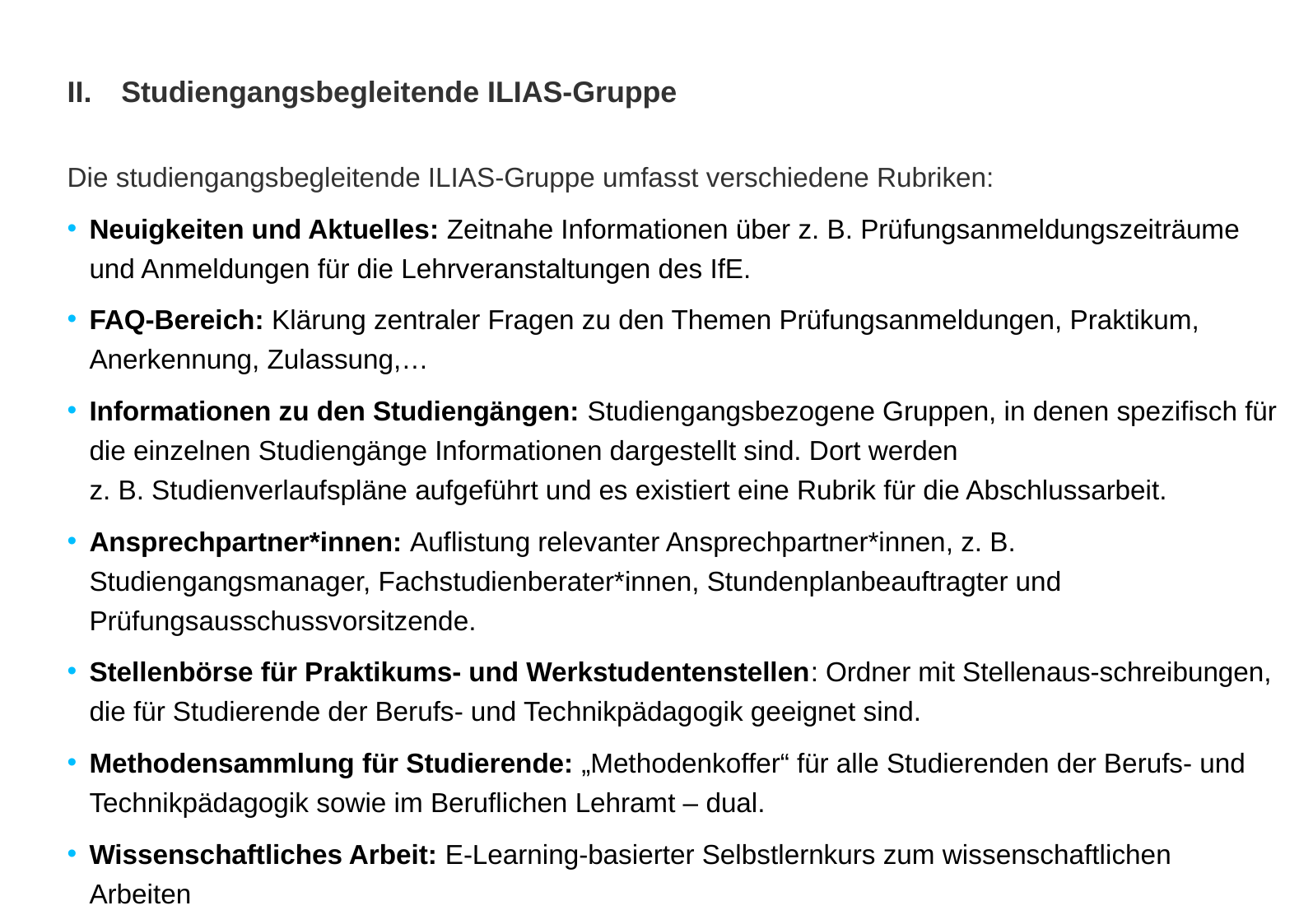

# Studiengangsbegleitende ILIAS-Gruppe
Die studiengangsbegleitende ILIAS-Gruppe umfasst verschiedene Rubriken:
Neuigkeiten und Aktuelles: Zeitnahe Informationen über z. B. Prüfungsanmeldungszeiträume und Anmeldungen für die Lehrveranstaltungen des IfE.
FAQ-Bereich: Klärung zentraler Fragen zu den Themen Prüfungsanmeldungen, Praktikum, Anerkennung, Zulassung,…
Informationen zu den Studiengängen: Studiengangsbezogene Gruppen, in denen spezifisch für die einzelnen Studiengänge Informationen dargestellt sind. Dort werden
z. B. Studienverlaufspläne aufgeführt und es existiert eine Rubrik für die Abschlussarbeit.
Ansprechpartner*innen: Auflistung relevanter Ansprechpartner*innen, z. B. Studiengangsmanager, Fachstudienberater*innen, Stundenplanbeauftragter und Prüfungsausschussvorsitzende.
Stellenbörse für Praktikums- und Werkstudentenstellen: Ordner mit Stellenaus-schreibungen, die für Studierende der Berufs- und Technikpädagogik geeignet sind.
Methodensammlung für Studierende: „Methodenkoffer“ für alle Studierenden der Berufs- und Technikpädagogik sowie im Beruflichen Lehramt – dual.
Wissenschaftliches Arbeit: E-Learning-basierter Selbstlernkurs zum wissenschaftlichen Arbeiten